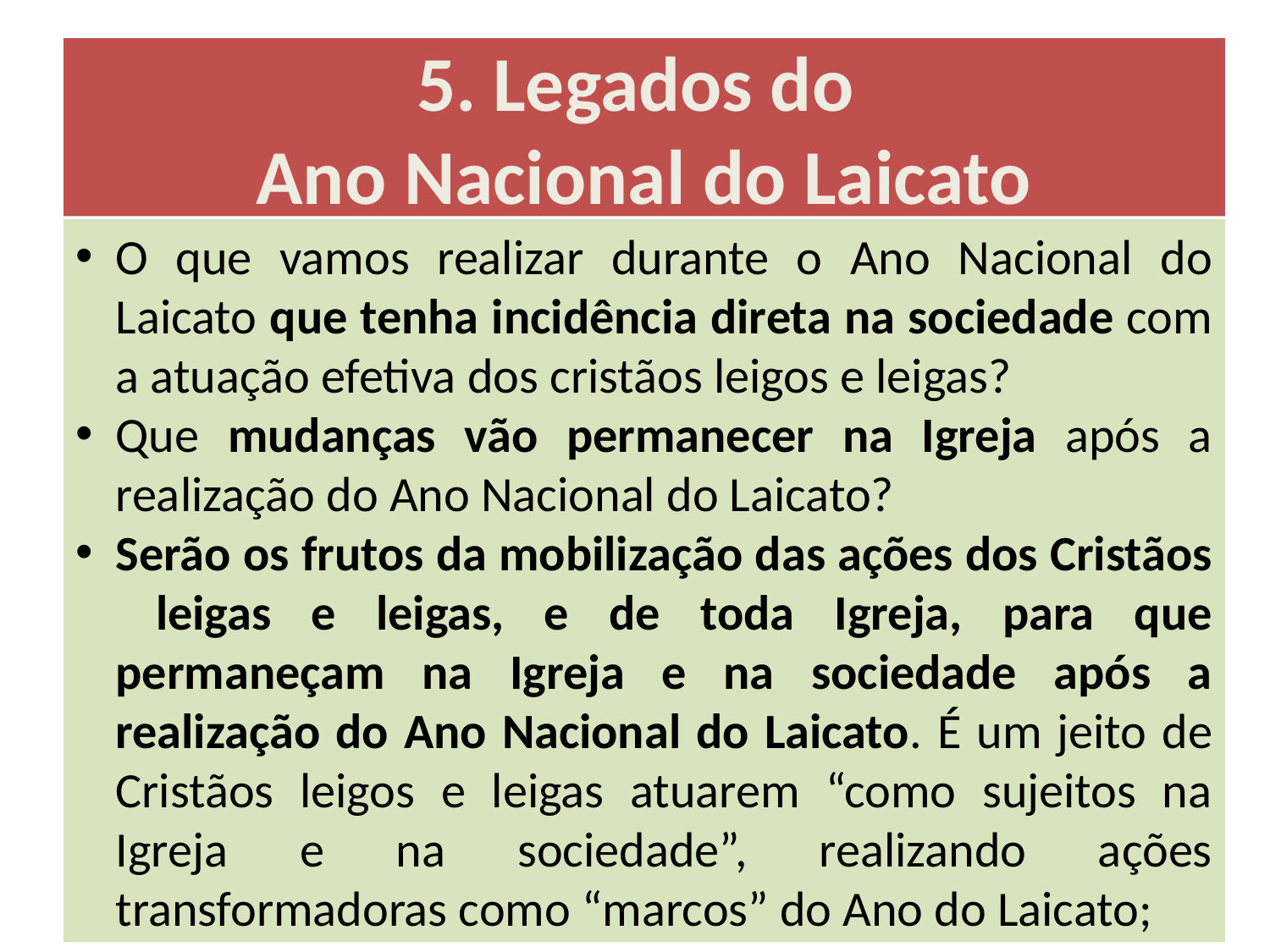

# 5. Legados do Ano Nacional do Laicato
O que vamos realizar durante o Ano Nacional do Laicato que tenha incidência direta na sociedade com a atuação efetiva dos cristãos leigos e leigas?
Que mudanças vão permanecer na Igreja após a realização do Ano Nacional do Laicato?
Serão os frutos da mobilização das ações dos Cristãos  leigas e leigas, e de toda Igreja, para que permaneçam na Igreja e na sociedade após a realização do Ano Nacional do Laicato. É um jeito de Cristãos leigos e leigas atuarem “como sujeitos na Igreja e na sociedade”, realizando ações transformadoras como “marcos” do Ano do Laicato;